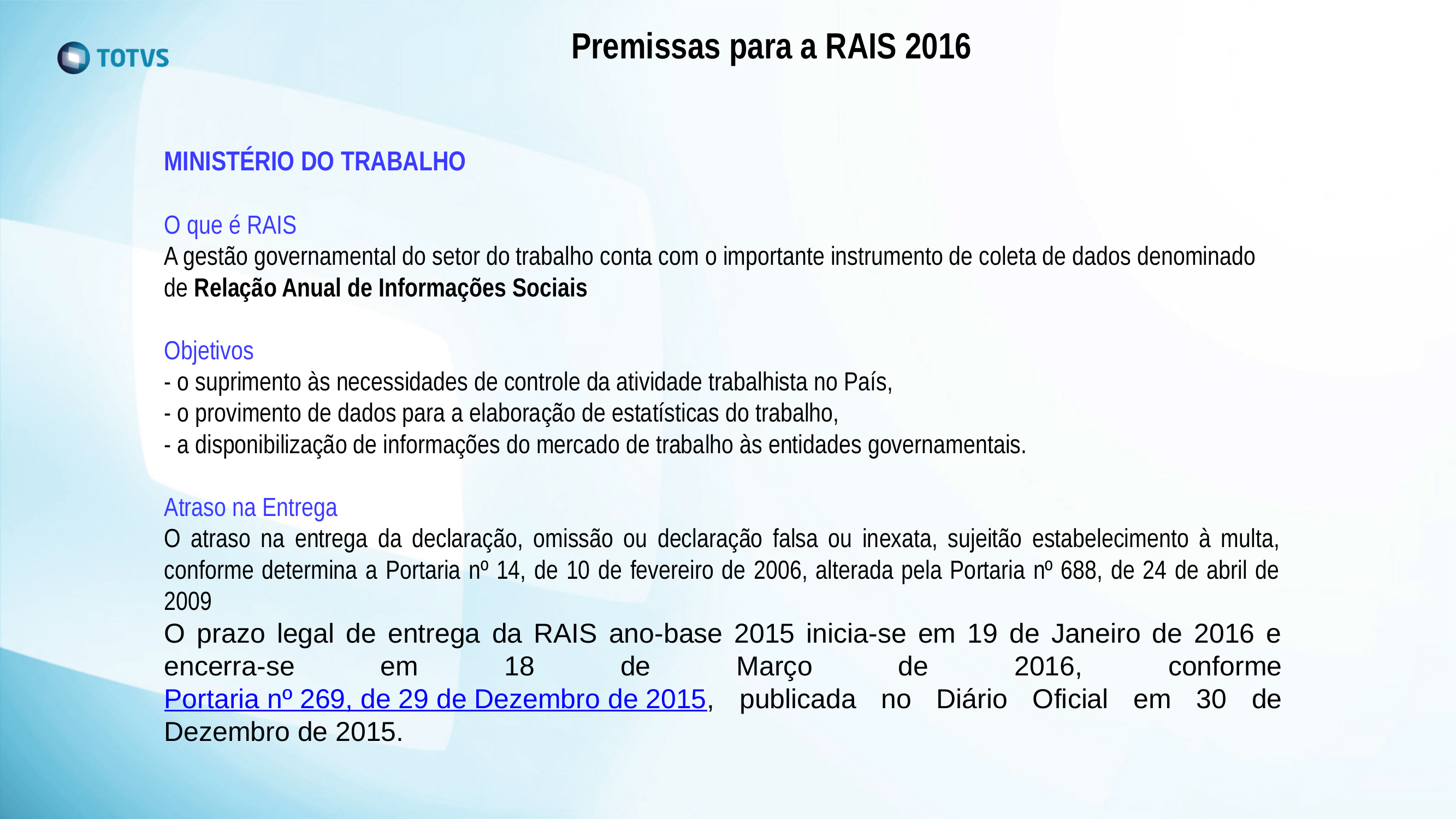

Premissas para a RAIS 2016

MINISTÉRIO DO TRABALHO

O que é RAIS
A gestão governamental do setor do trabalho conta com o importante instrumento de coleta de dados denominado de Relação Anual de Informações Sociais

Objetivos
- o suprimento às necessidades de controle da atividade trabalhista no País,
- o provimento de dados para a elaboração de estatísticas do trabalho,
- a disponibilização de informações do mercado de trabalho às entidades governamentais.

Atraso na Entrega
O atraso na entrega da declaração, omissão ou declaração falsa ou inexata, sujeitão estabelecimento à multa, conforme determina a Portaria nº 14, de 10 de fevereiro de 2006, alterada pela Portaria nº 688, de 24 de abril de 2009
O prazo legal de entrega da RAIS ano-base 2015 inicia-se em 19 de Janeiro de 2016 e encerra-se em 18 de Março de 2016, conforme Portaria nº 269, de 29 de Dezembro de 2015, publicada no Diário Oficial em 30 de Dezembro de 2015.